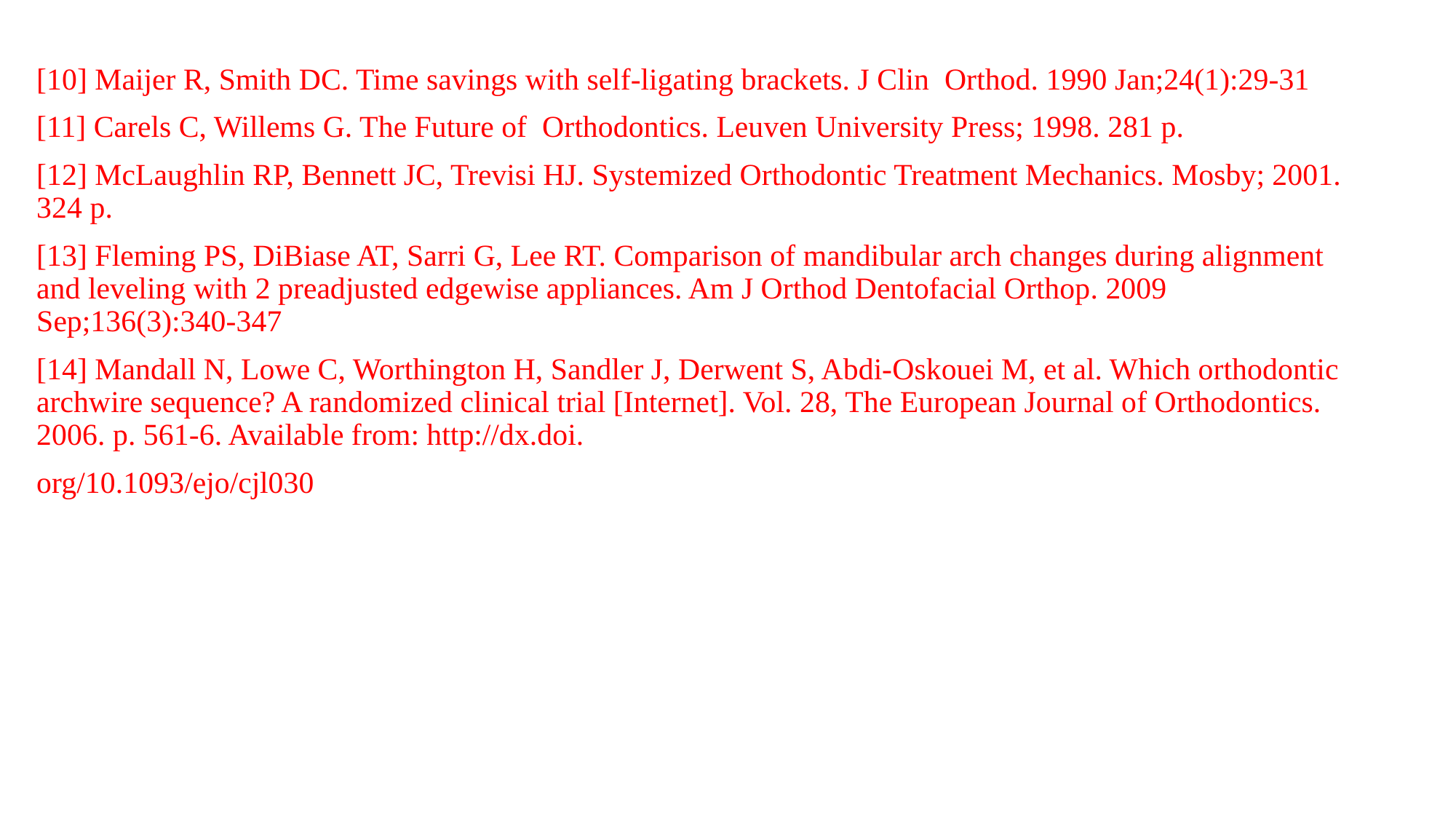

#
[10] Maijer R, Smith DC. Time savings with self-ligating brackets. J Clin  Orthod. 1990 Jan;24(1):29-31
[11] Carels C, Willems G. The Future of  Orthodontics. Leuven University Press; 1998. 281 p.
[12] McLaughlin RP, Bennett JC, Trevisi HJ. Systemized Orthodontic Treatment Mechanics. Mosby; 2001. 324 p.
[13] Fleming PS, DiBiase AT, Sarri G, Lee RT. Comparison of mandibular arch changes during alignment and leveling with 2 preadjusted edgewise appliances. Am J Orthod Dentofacial Orthop. 2009 Sep;136(3):340-347
[14] Mandall N, Lowe C, Worthington H, Sandler J, Derwent S, Abdi-Oskouei M, et al. Which orthodontic archwire sequence? A randomized clinical trial [Internet]. Vol. 28, The European Journal of Orthodontics. 2006. p. 561-6. Available from: http://dx.doi.
org/10.1093/ejo/cjl030